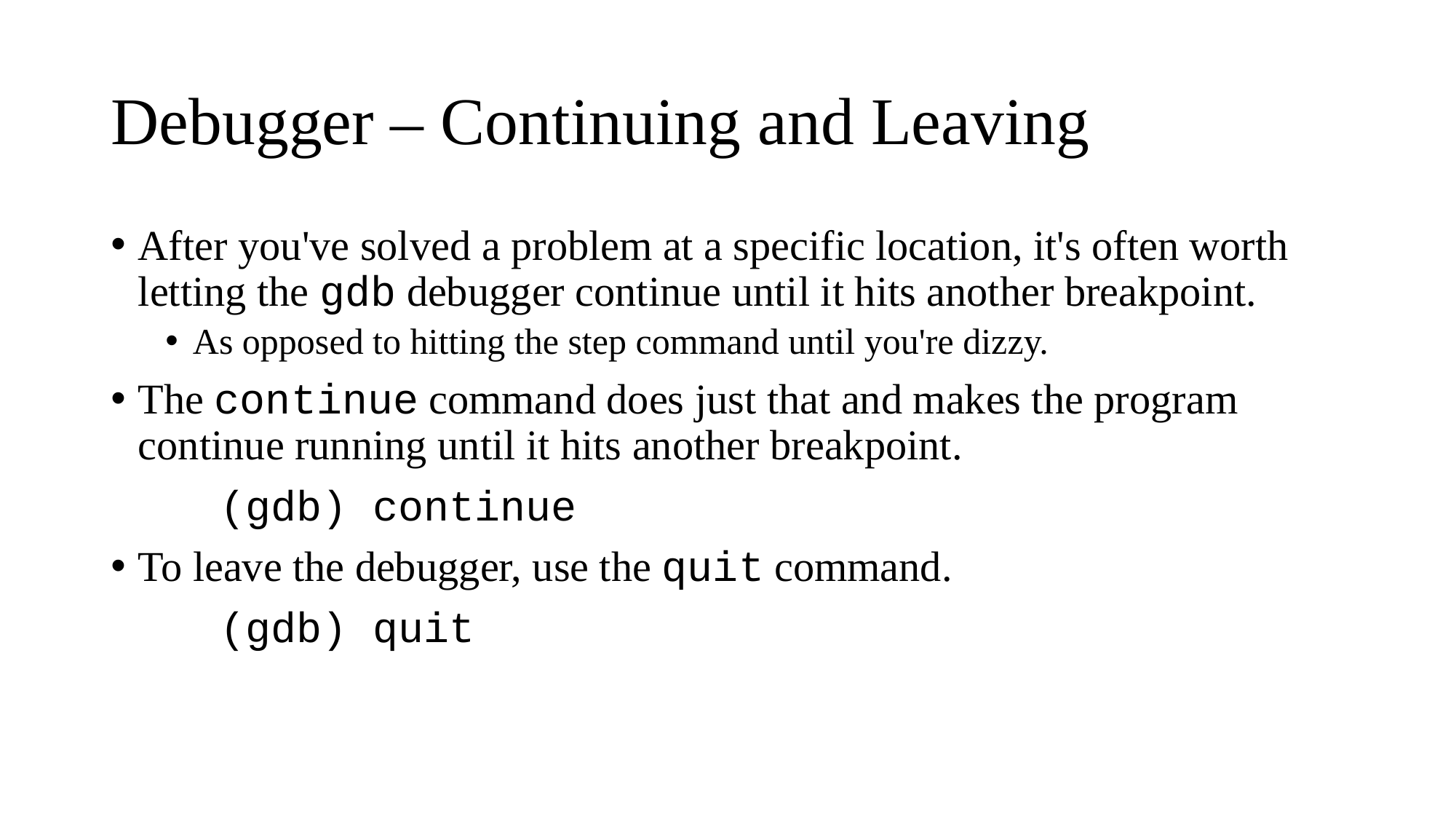

# Debugger – Continuing and Leaving
After you've solved a problem at a specific location, it's often worth letting the gdb debugger continue until it hits another breakpoint.
As opposed to hitting the step command until you're dizzy.
The continue command does just that and makes the program continue running until it hits another breakpoint.
	(gdb) continue
To leave the debugger, use the quit command.
	(gdb) quit